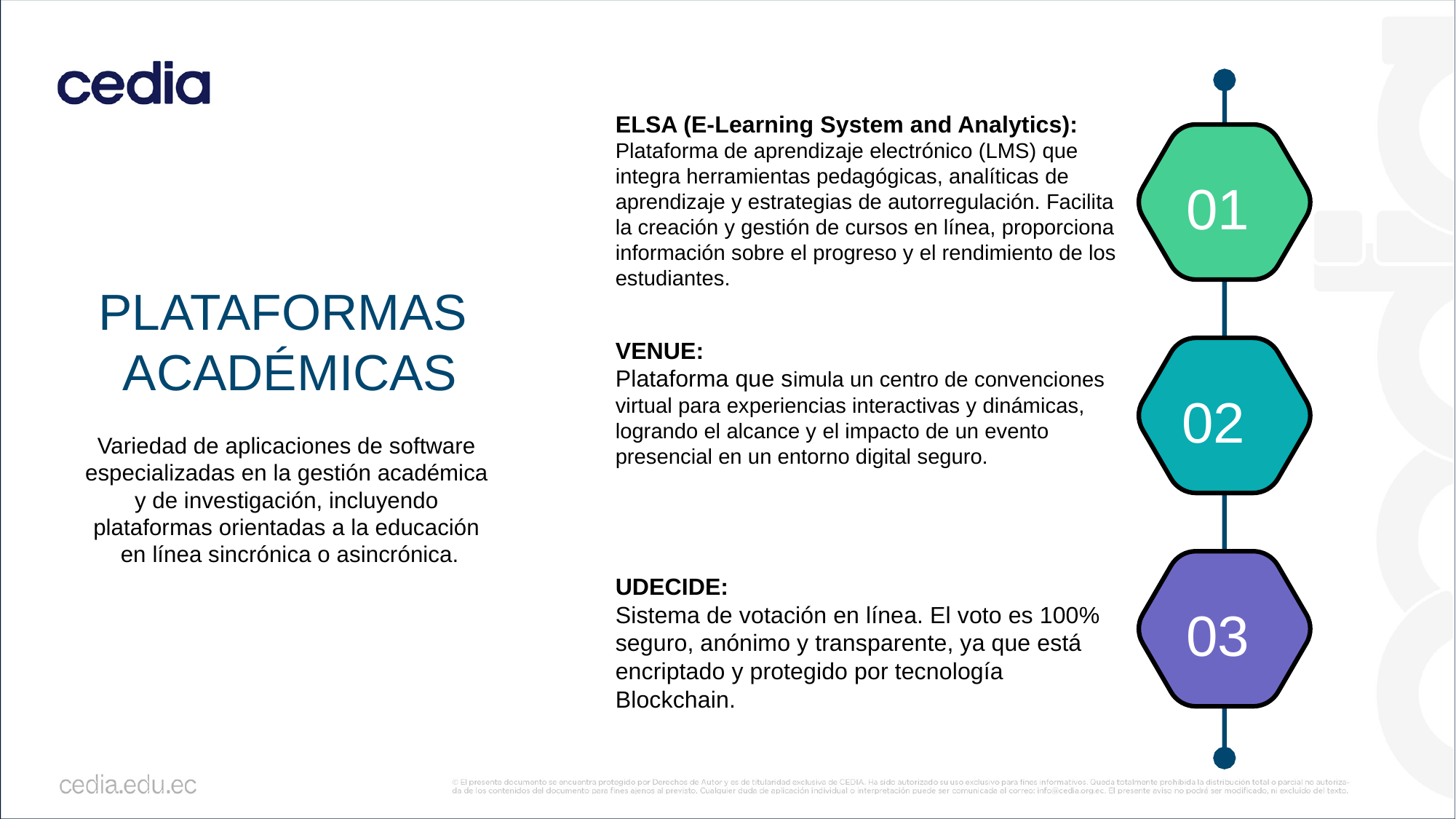

ELSA (E-Learning System and Analytics):
Plataforma de aprendizaje electrónico (LMS) que integra herramientas pedagógicas, analíticas de aprendizaje y estrategias de autorregulación. Facilita la creación y gestión de cursos en línea, proporciona información sobre el progreso y el rendimiento de los estudiantes.

01
PLATAFORMAS
ACADÉMICAS
VENUE:
Plataforma que simula un centro de convenciones virtual para experiencias interactivas y dinámicas, logrando el alcance y el impacto de un evento presencial en un entorno digital seguro.

02
Variedad de aplicaciones de software 
especializadas en la gestión académica 
y de investigación, incluyendo 
plataformas orientadas a la educación 
en línea sincrónica o asincrónica.

UDECIDE:
Sistema de votación en línea. El voto es 100% seguro, anónimo y transparente, ya que está encriptado y protegido por tecnología Blockchain.
03